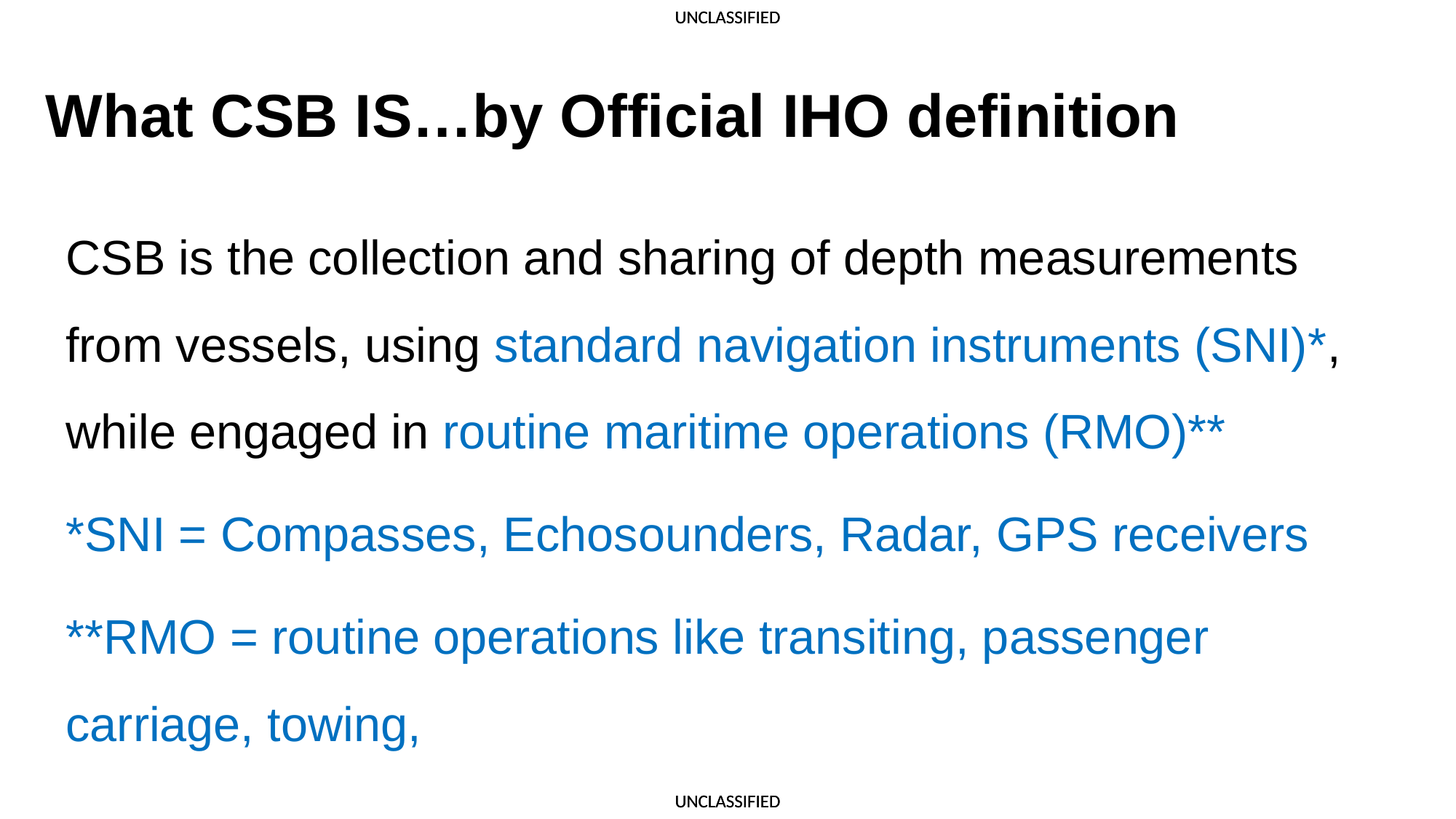

# What CSB IS…by Official IHO definition
CSB is the collection and sharing of depth measurements from vessels, using standard navigation instruments (SNI)*, while engaged in routine maritime operations (RMO)**
*SNI = Compasses, Echosounders, Radar, GPS receivers
**RMO = routine operations like transiting, passenger carriage, towing,